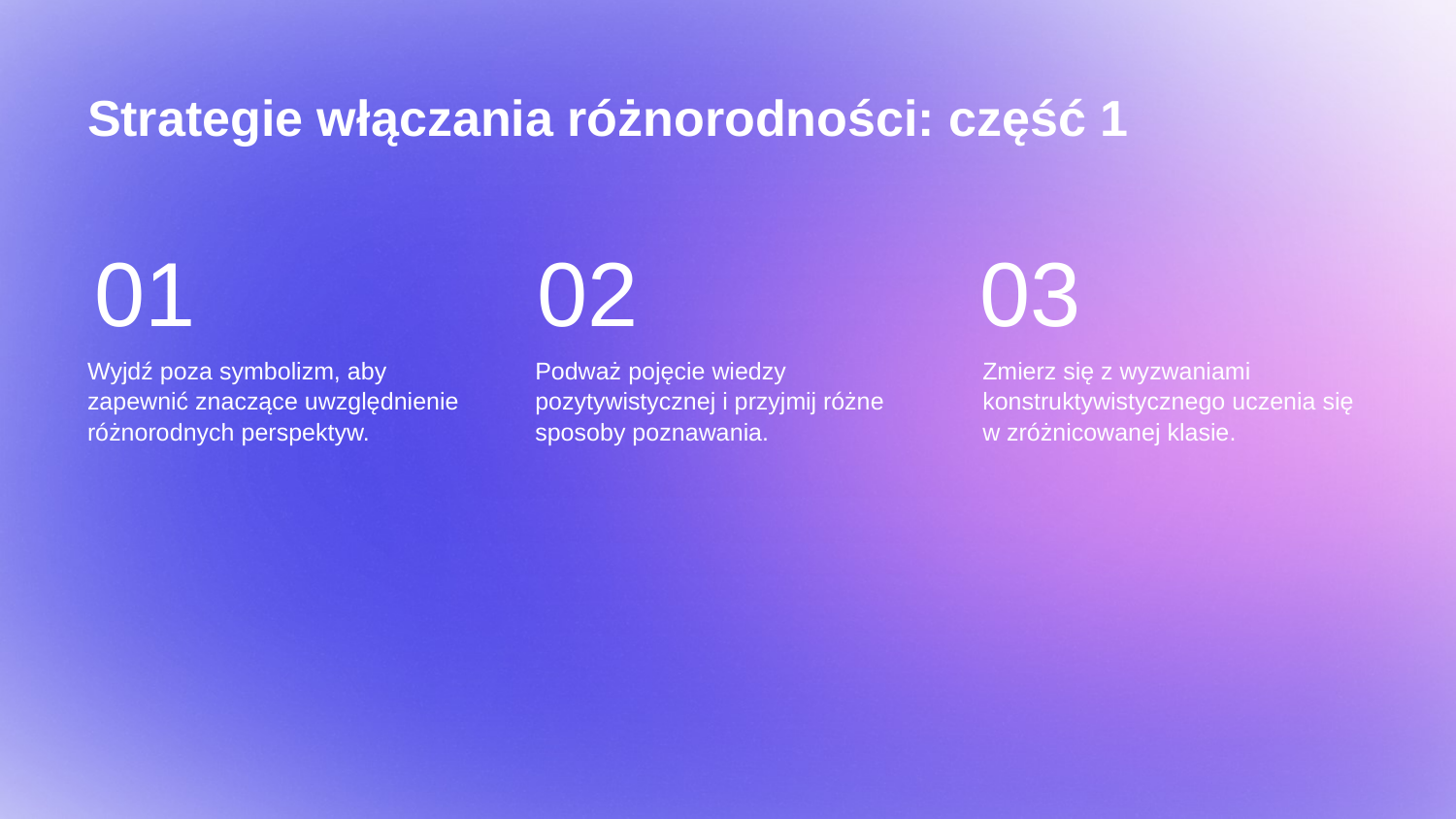

# Strategie włączania różnorodności: część 1
01
02
03
Wyjdź poza symbolizm, aby zapewnić znaczące uwzględnienie różnorodnych perspektyw.
Podważ pojęcie wiedzy pozytywistycznej i przyjmij różne sposoby poznawania.
Zmierz się z wyzwaniami konstruktywistycznego uczenia się w zróżnicowanej klasie.